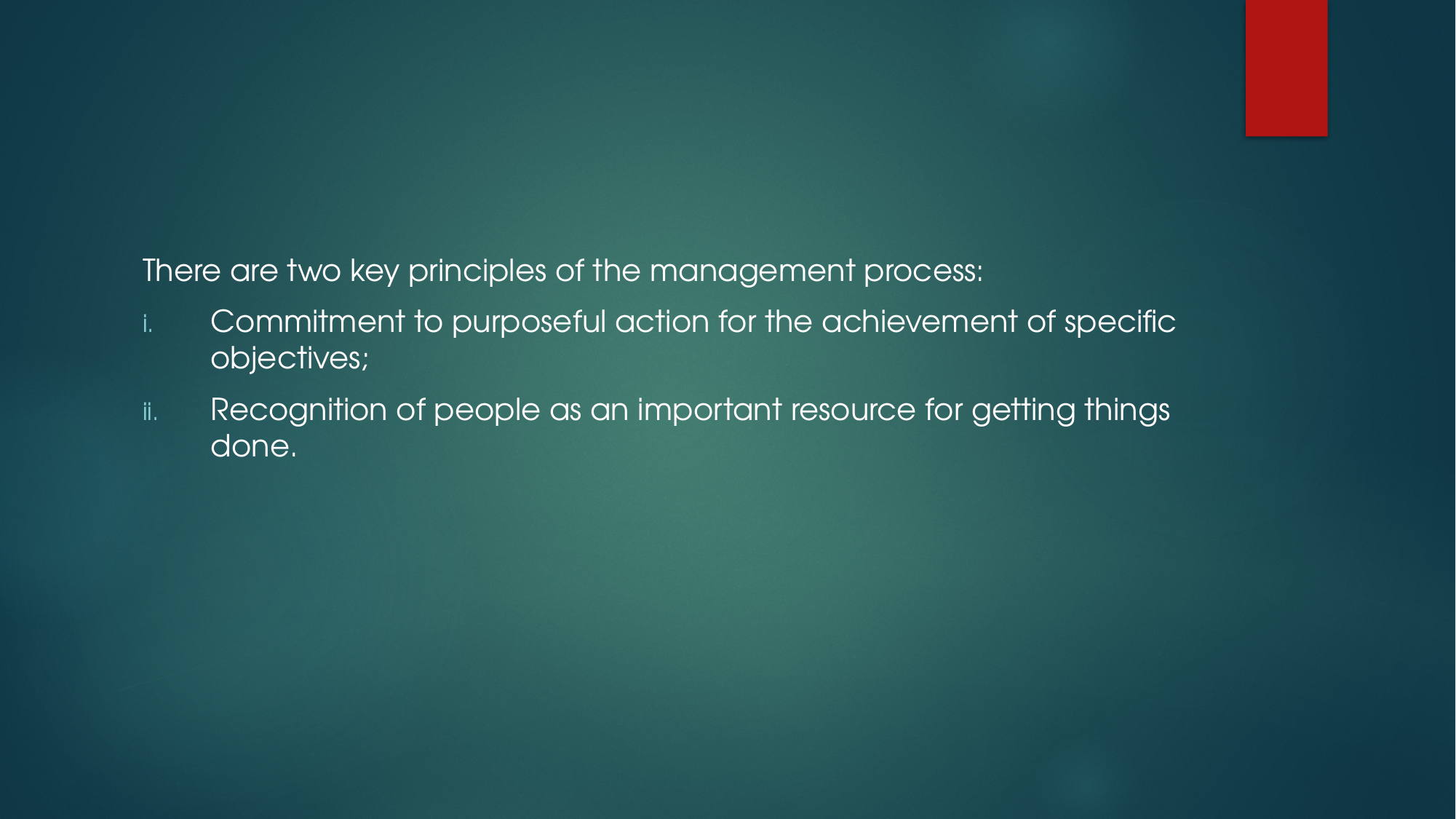

#
There are two key principles of the management process:
Commitment to purposeful action for the achievement of specific objectives;
Recognition of people as an important resource for getting things done.